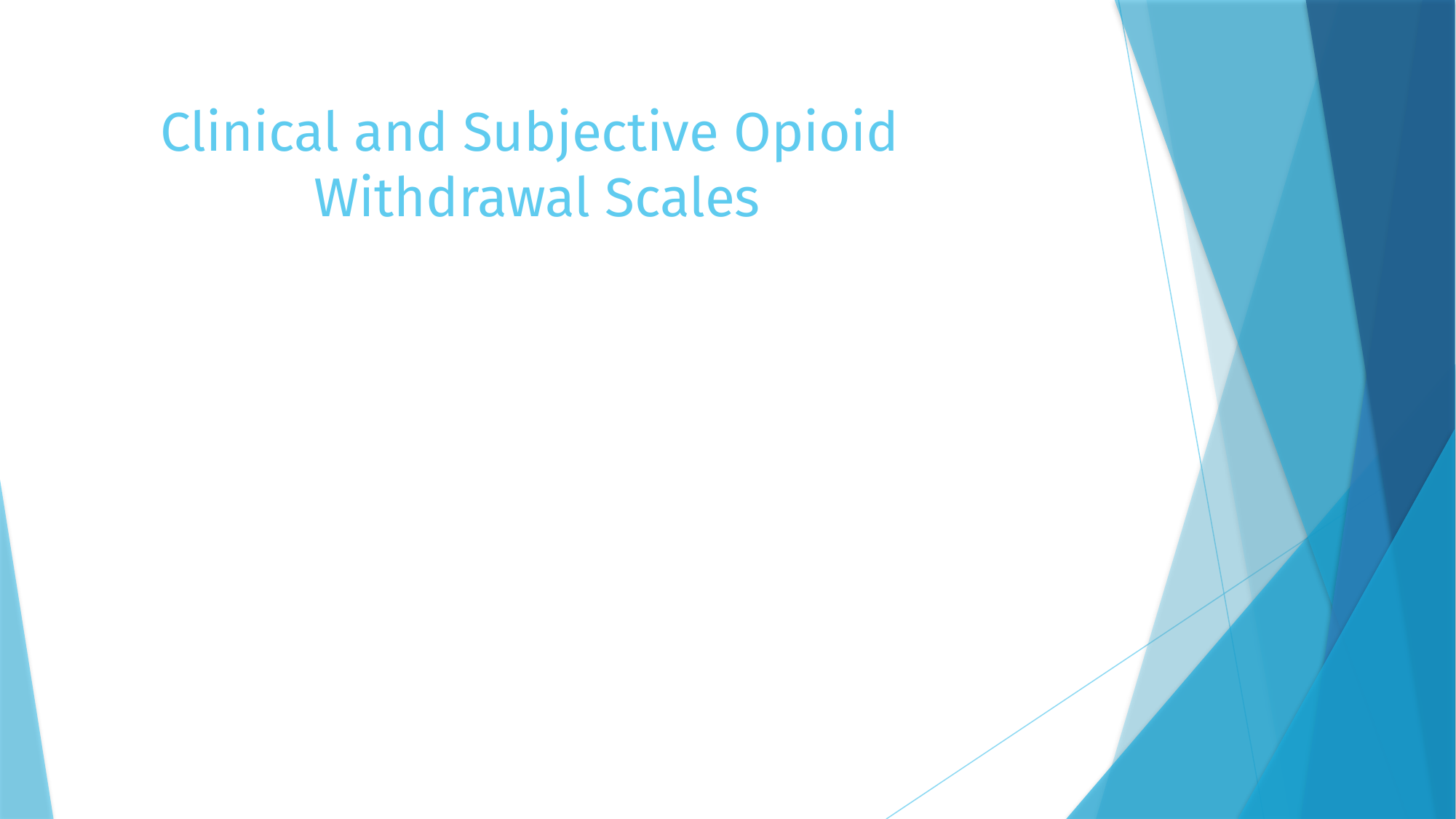

# Clinical and Subjective Opioid Withdrawal Scales